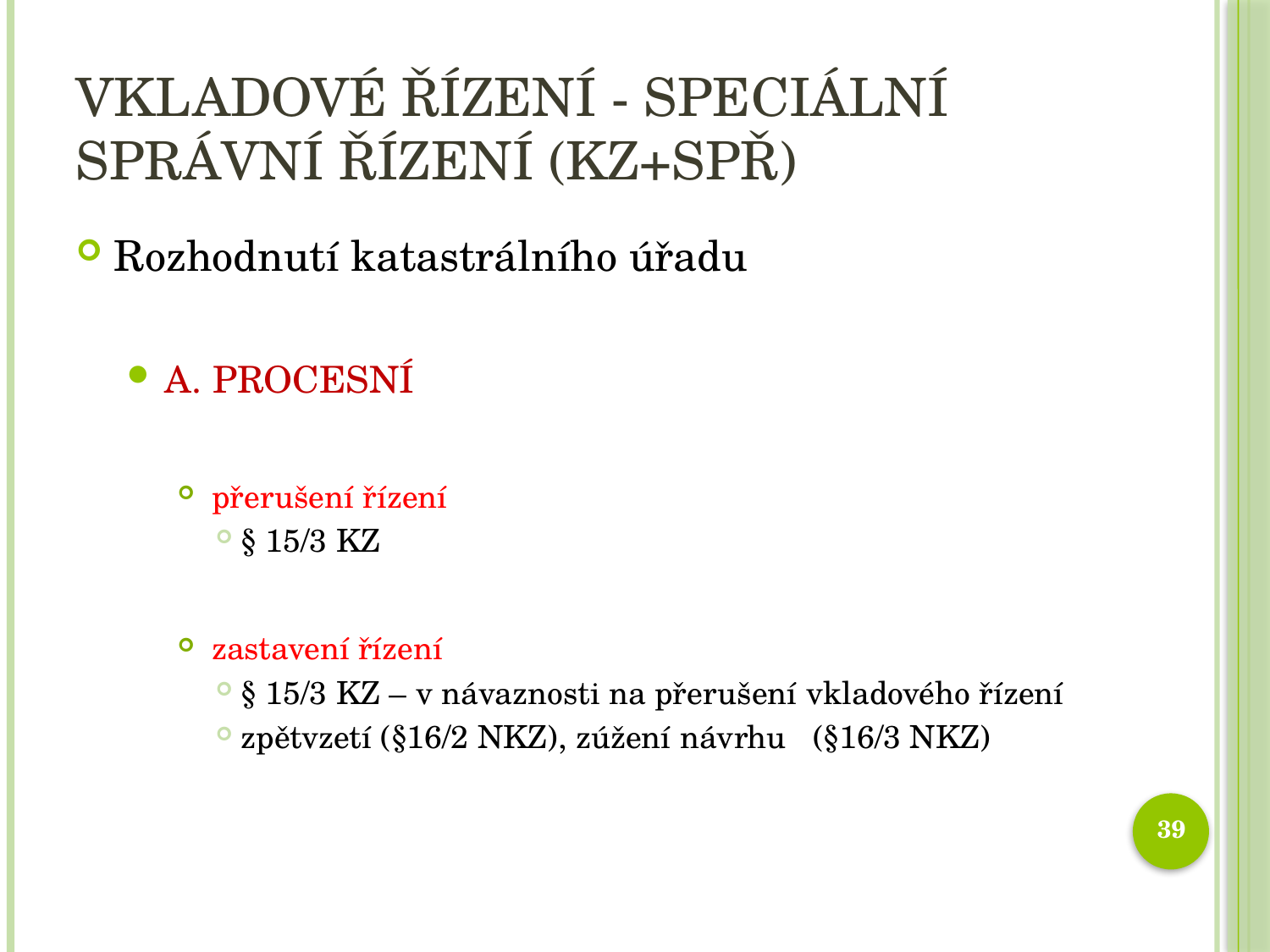

# Vkladové řízení - speciální správní řízení (KZ+SPŘ)
Rozhodnutí katastrálního úřadu

A. PROCESNÍ

 přerušení řízení
§ 15/3 KZ

 zastavení řízení
§ 15/3 KZ – v návaznosti na přerušení vkladového řízení
zpětvzetí (§16/2 NKZ), zúžení návrhu   (§16/3 NKZ)
39